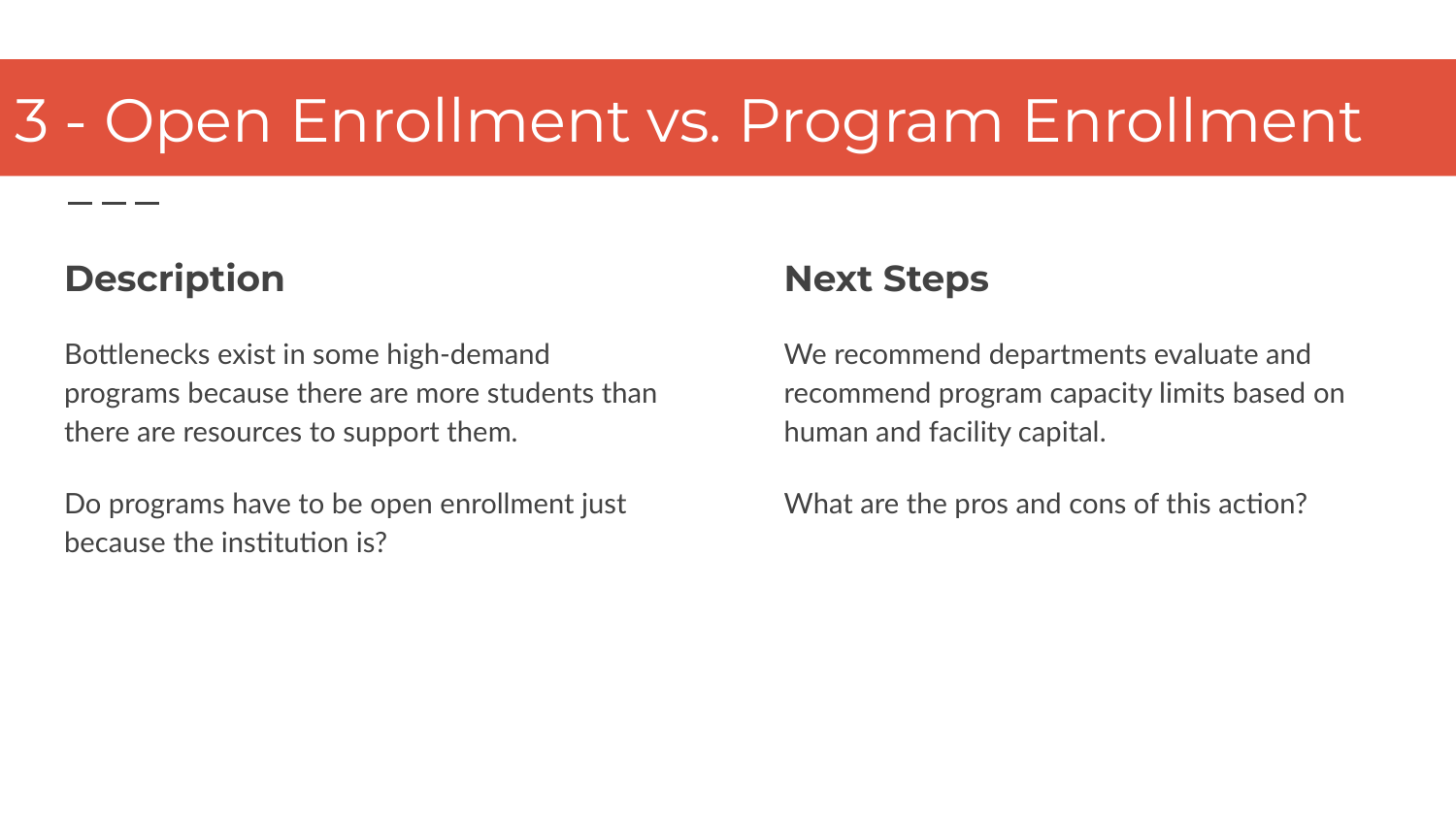

# 3 - Open Enrollment vs. Program Enrollment
Description
Bottlenecks exist in some high-demand programs because there are more students than there are resources to support them.
Do programs have to be open enrollment just because the institution is?
Next Steps
We recommend departments evaluate and recommend program capacity limits based on human and facility capital.
What are the pros and cons of this action?